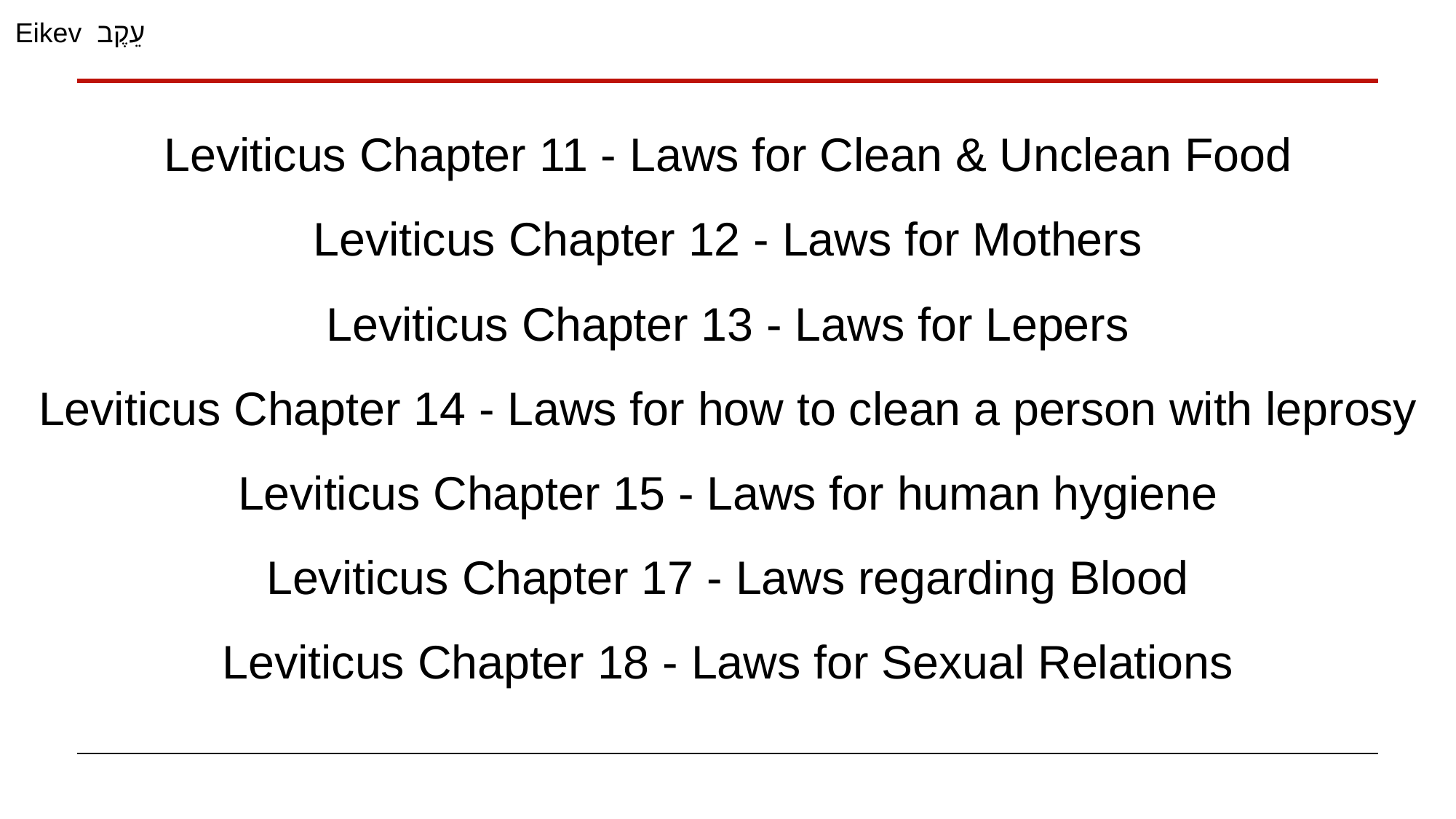

Eikev  עֵקֶב
Leviticus Chapter 11 - Laws for Clean & Unclean Food
Leviticus Chapter 12 - Laws for Mothers
Leviticus Chapter 13 - Laws for Lepers
Leviticus Chapter 14 - Laws for how to clean a person with leprosy
Leviticus Chapter 15 - Laws for human hygiene
Leviticus Chapter 17 - Laws regarding Blood
Leviticus Chapter 18 - Laws for Sexual Relations